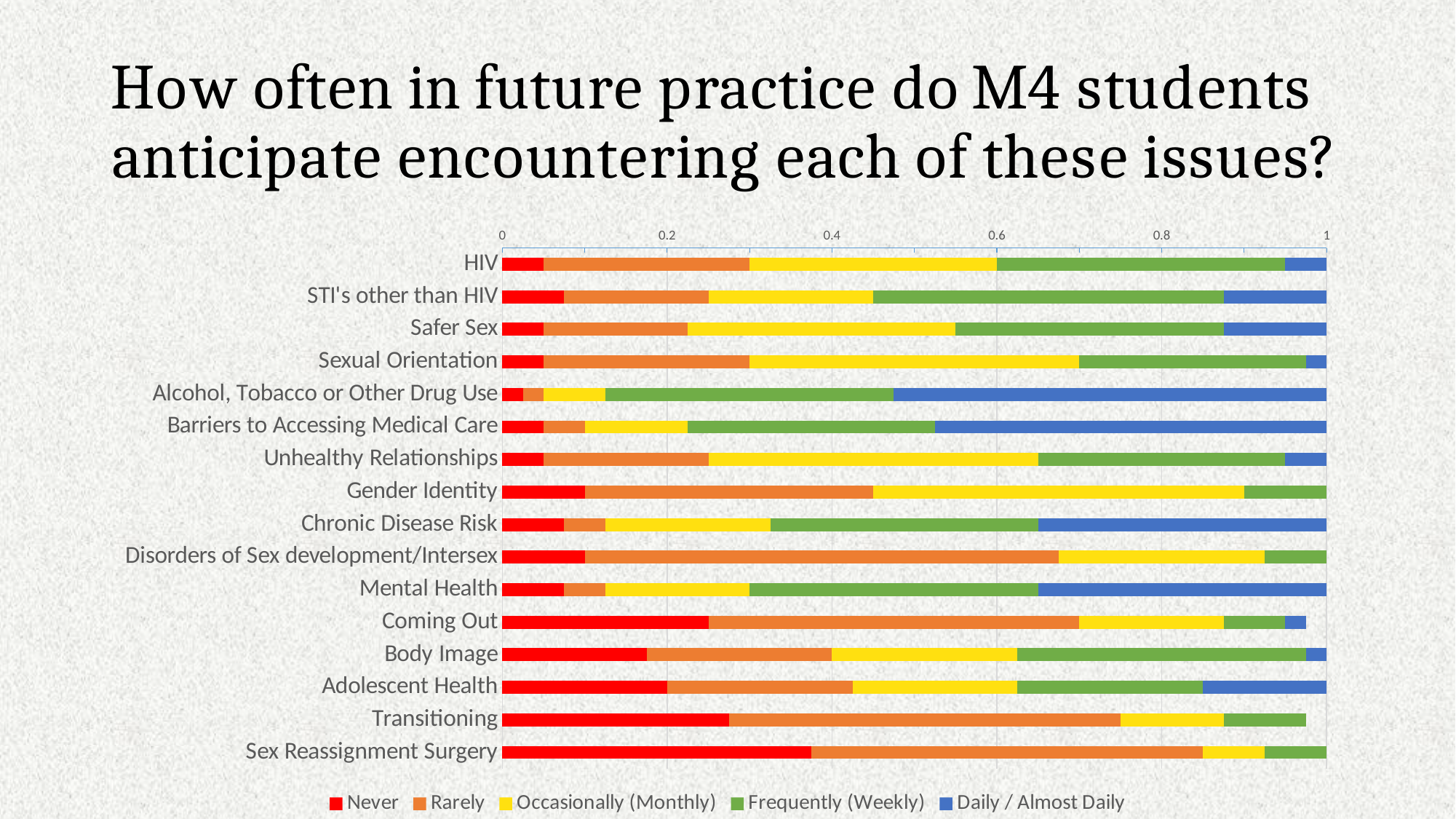

# How often in future practice do M4 students anticipate encountering each of these issues?

### Chart

| Category | Never | Rarely | Occasionally (Monthly) | Frequently (Weekly) | Daily / Almost Daily |
|---|---|---|---|---|---|
| HIV | 0.05 | 0.25 | 0.3 | 0.35 | 0.05 |
| STI's other than HIV | 0.075 | 0.175 | 0.2 | 0.425 | 0.125 |
| Safer Sex | 0.05 | 0.175 | 0.325 | 0.325 | 0.125 |
| Sexual Orientation | 0.05 | 0.25 | 0.4 | 0.275 | 0.025 |
| Alcohol, Tobacco or Other Drug Use | 0.025 | 0.025 | 0.075 | 0.35 | 0.525 |
| Barriers to Accessing Medical Care | 0.05 | 0.05 | 0.125 | 0.3 | 0.475 |
| Unhealthy Relationships | 0.05 | 0.2 | 0.4 | 0.3 | 0.05 |
| Gender Identity | 0.1 | 0.35 | 0.45 | 0.1 | 0.0 |
| Chronic Disease Risk | 0.075 | 0.05 | 0.2 | 0.325 | 0.35 |
| Disorders of Sex development/Intersex | 0.1 | 0.575 | 0.25 | 0.075 | 0.0 |
| Mental Health | 0.075 | 0.05 | 0.175 | 0.35 | 0.35 |
| Coming Out | 0.25 | 0.45 | 0.175 | 0.075 | 0.025 |
| Body Image | 0.175 | 0.225 | 0.225 | 0.35 | 0.025 |
| Adolescent Health | 0.2 | 0.225 | 0.2 | 0.225 | 0.15 |
| Transitioning | 0.275 | 0.475 | 0.125 | 0.1 | 0.0 |
| Sex Reassignment Surgery | 0.375 | 0.475 | 0.075 | 0.075 | 0.0 |